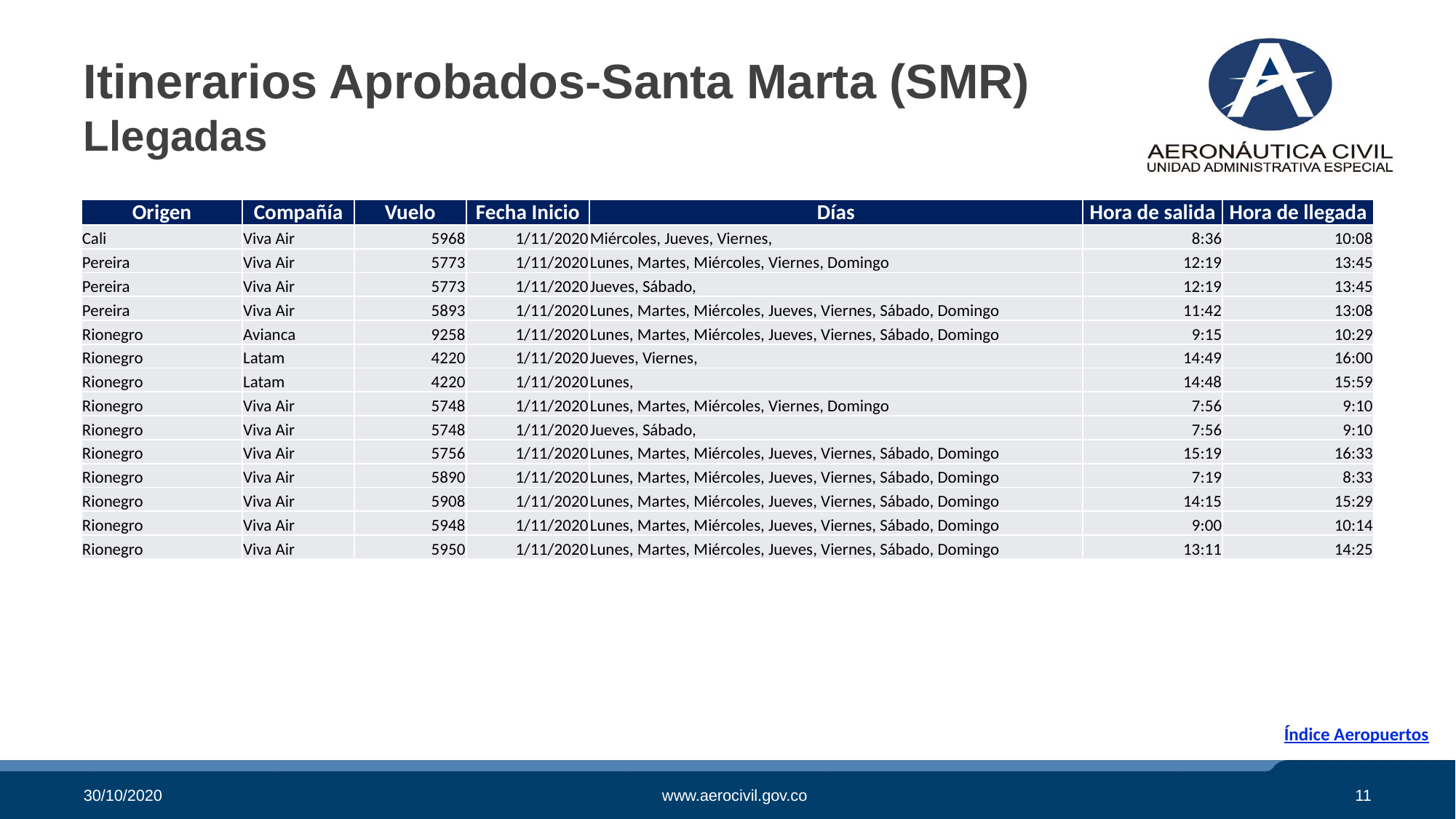

# Itinerarios Aprobados-Santa Marta (SMR) Llegadas
| Origen | Compañía | Vuelo | Fecha Inicio | Días | Hora de salida | Hora de llegada |
| --- | --- | --- | --- | --- | --- | --- |
| Cali | Viva Air | 5968 | 1/11/2020 | Miércoles, Jueves, Viernes, | 8:36 | 10:08 |
| Pereira | Viva Air | 5773 | 1/11/2020 | Lunes, Martes, Miércoles, Viernes, Domingo | 12:19 | 13:45 |
| Pereira | Viva Air | 5773 | 1/11/2020 | Jueves, Sábado, | 12:19 | 13:45 |
| Pereira | Viva Air | 5893 | 1/11/2020 | Lunes, Martes, Miércoles, Jueves, Viernes, Sábado, Domingo | 11:42 | 13:08 |
| Rionegro | Avianca | 9258 | 1/11/2020 | Lunes, Martes, Miércoles, Jueves, Viernes, Sábado, Domingo | 9:15 | 10:29 |
| Rionegro | Latam | 4220 | 1/11/2020 | Jueves, Viernes, | 14:49 | 16:00 |
| Rionegro | Latam | 4220 | 1/11/2020 | Lunes, | 14:48 | 15:59 |
| Rionegro | Viva Air | 5748 | 1/11/2020 | Lunes, Martes, Miércoles, Viernes, Domingo | 7:56 | 9:10 |
| Rionegro | Viva Air | 5748 | 1/11/2020 | Jueves, Sábado, | 7:56 | 9:10 |
| Rionegro | Viva Air | 5756 | 1/11/2020 | Lunes, Martes, Miércoles, Jueves, Viernes, Sábado, Domingo | 15:19 | 16:33 |
| Rionegro | Viva Air | 5890 | 1/11/2020 | Lunes, Martes, Miércoles, Jueves, Viernes, Sábado, Domingo | 7:19 | 8:33 |
| Rionegro | Viva Air | 5908 | 1/11/2020 | Lunes, Martes, Miércoles, Jueves, Viernes, Sábado, Domingo | 14:15 | 15:29 |
| Rionegro | Viva Air | 5948 | 1/11/2020 | Lunes, Martes, Miércoles, Jueves, Viernes, Sábado, Domingo | 9:00 | 10:14 |
| Rionegro | Viva Air | 5950 | 1/11/2020 | Lunes, Martes, Miércoles, Jueves, Viernes, Sábado, Domingo | 13:11 | 14:25 |
Índice Aeropuertos
30/10/2020
www.aerocivil.gov.co
11